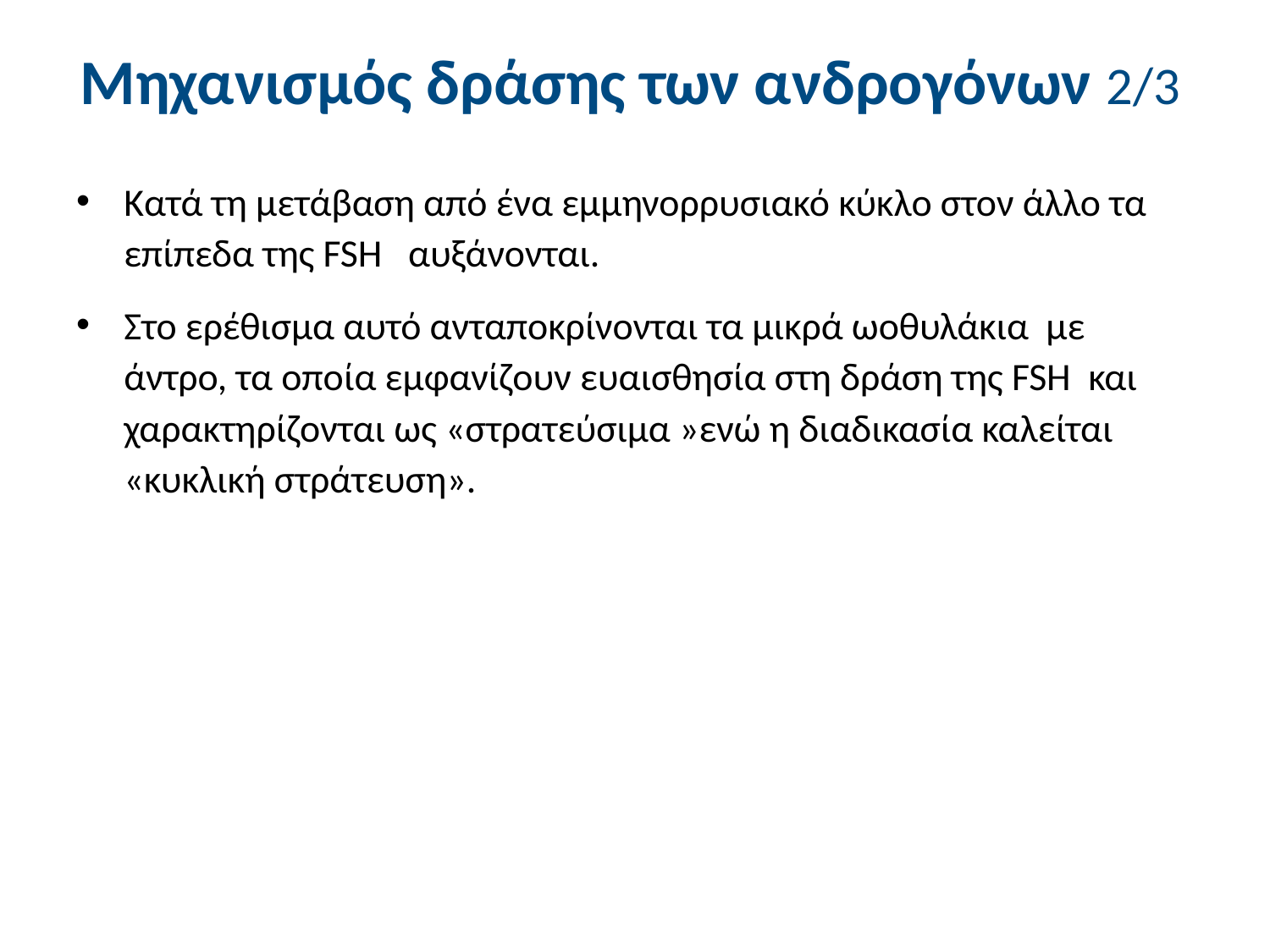

# Μηχανισμός δράσης των ανδρογόνων 2/3
Κατά τη μετάβαση από ένα εμμηνορρυσιακό κύκλο στον άλλο τα επίπεδα της FSH   αυξάνονται.
Στο ερέθισμα αυτό ανταποκρίνονται τα μικρά ωοθυλάκια  με άντρο, τα οποία εμφανίζουν ευαισθησία στη δράση της FSH  και χαρακτηρίζονται ως «στρατεύσιμα »ενώ η διαδικασία καλείται «κυκλική στράτευση».